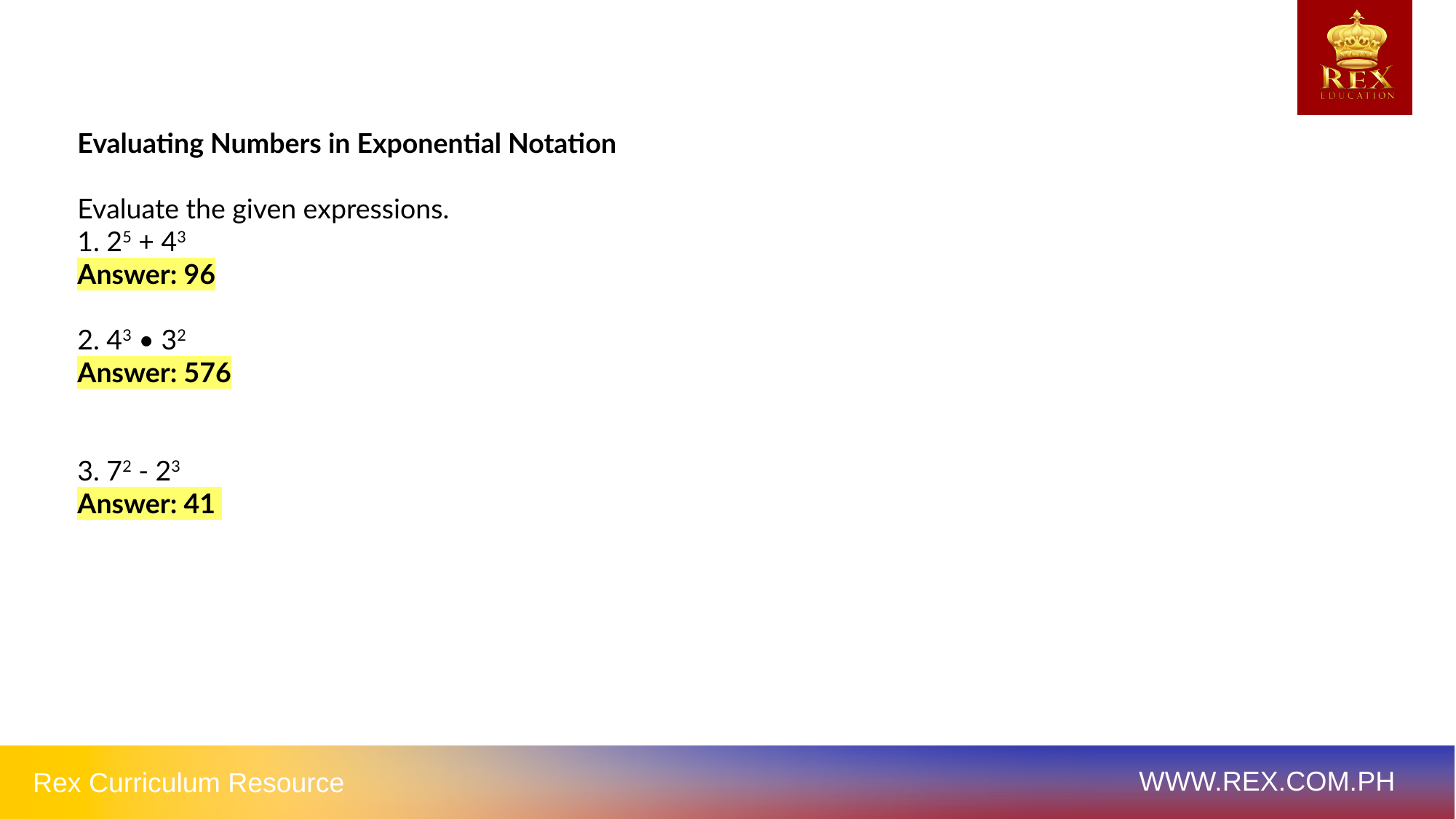

# Evaluating Numbers in Exponential Notation

Evaluate the given expressions.
1. 25 + 43
Answer: 96

2. 43 • 32
Answer: 576

3. 72 - 23
Answer: 41